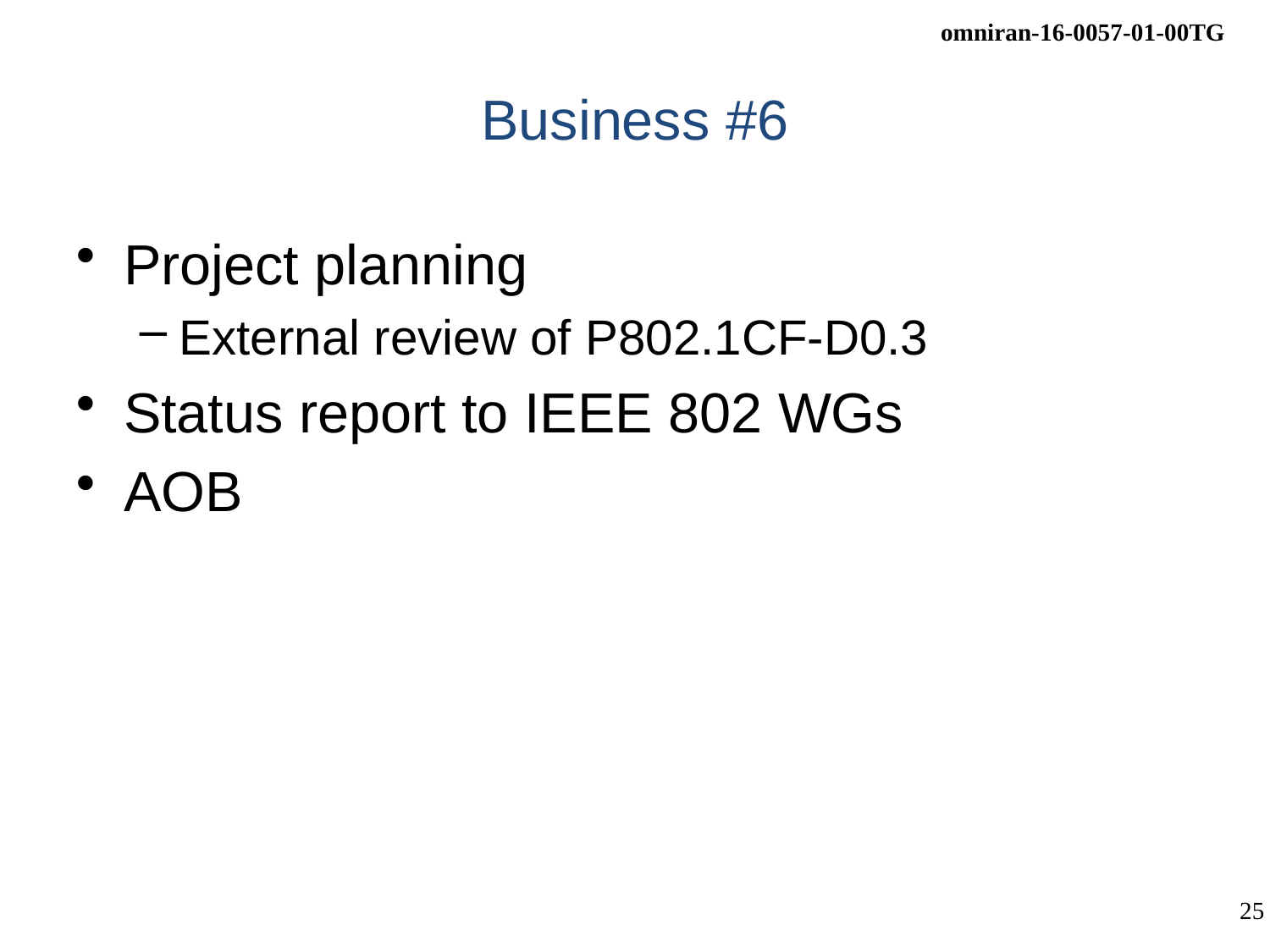

# Business #6
Project planning
External review of P802.1CF-D0.3
Status report to IEEE 802 WGs
AOB